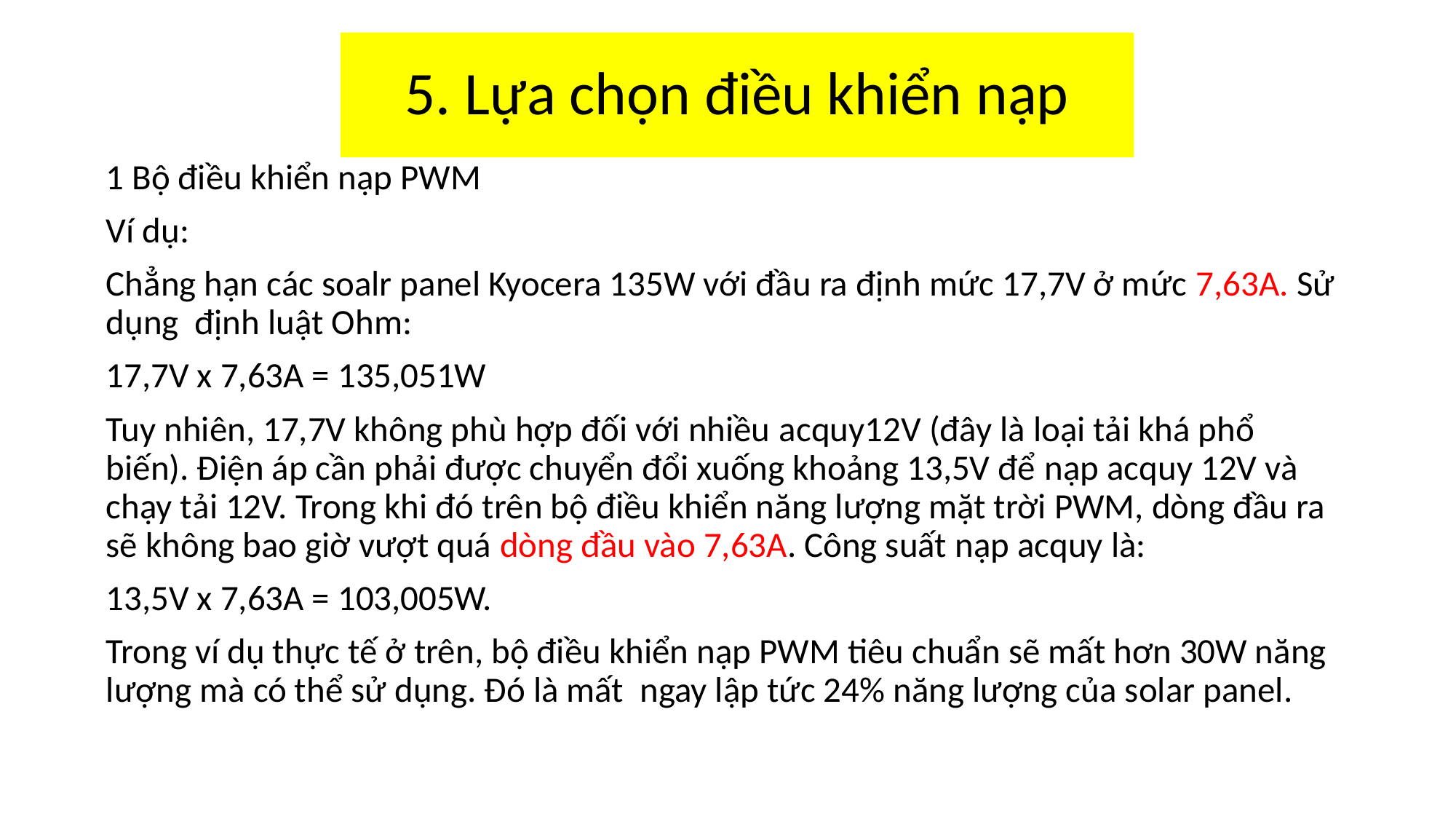

# 5. Lựa chọn điều khiển nạp
1 Bộ điều khiển nạp PWM
Ví dụ:
Chẳng hạn các soalr panel Kyocera 135W với đầu ra định mức 17,7V ở mức 7,63A. Sử dụng  định luật Ohm:
17,7V x 7,63A = 135,051W
Tuy nhiên, 17,7V không phù hợp đối với nhiều acquy12V (đây là loại tải khá phổ biến). Điện áp cần phải được chuyển đổi xuống khoảng 13,5V để nạp acquy 12V và chạy tải 12V. Trong khi đó trên bộ điều khiển năng lượng mặt trời PWM, dòng đầu ra sẽ không bao giờ vượt quá dòng đầu vào 7,63A. Công suất nạp acquy là:
13,5V x 7,63A = 103,005W.
Trong ví dụ thực tế ở trên, bộ điều khiển nạp PWM tiêu chuẩn sẽ mất hơn 30W năng lượng mà có thể sử dụng. Đó là mất  ngay lập tức 24% năng lượng của solar panel.